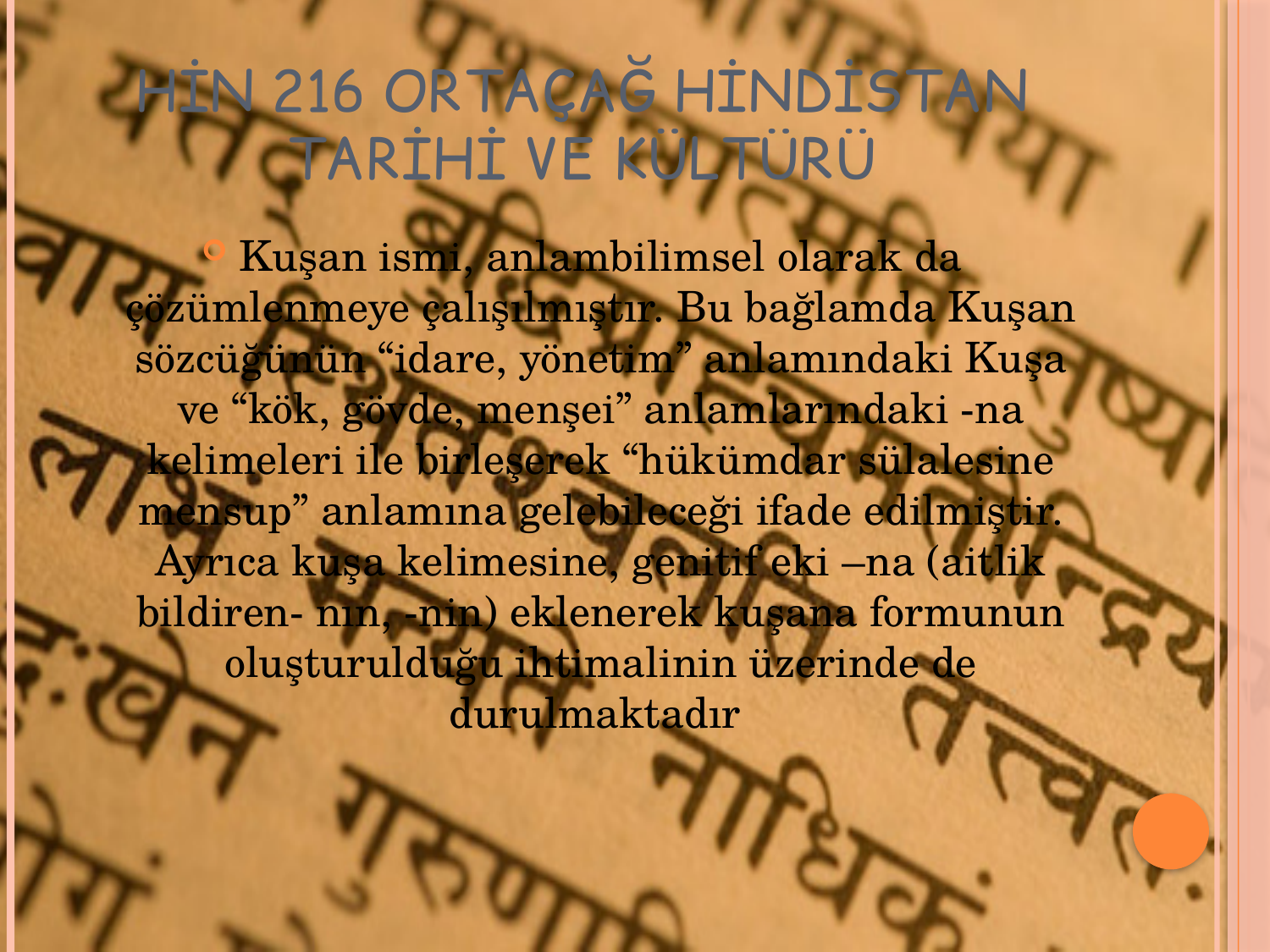

# HİN 216 ORTAÇAĞ HİNDİSTAN TARİHİ VE KÜLTÜRÜ
Kuşan ismi, anlambilimsel olarak da çözümlenmeye çalışılmıştır. Bu bağlamda Kuşan sözcüğünün “idare, yönetim” anlamındaki Kuşa ve “kök, gövde, menşei” anlamlarındaki -na kelimeleri ile birleşerek “hükümdar sülalesine mensup” anlamına gelebileceği ifade edilmiştir. Ayrıca kuşa kelimesine, genitif eki –na (aitlik bildiren- nın, -nin) eklenerek kuşana formunun oluşturulduğu ihtimalinin üzerinde de durulmaktadır